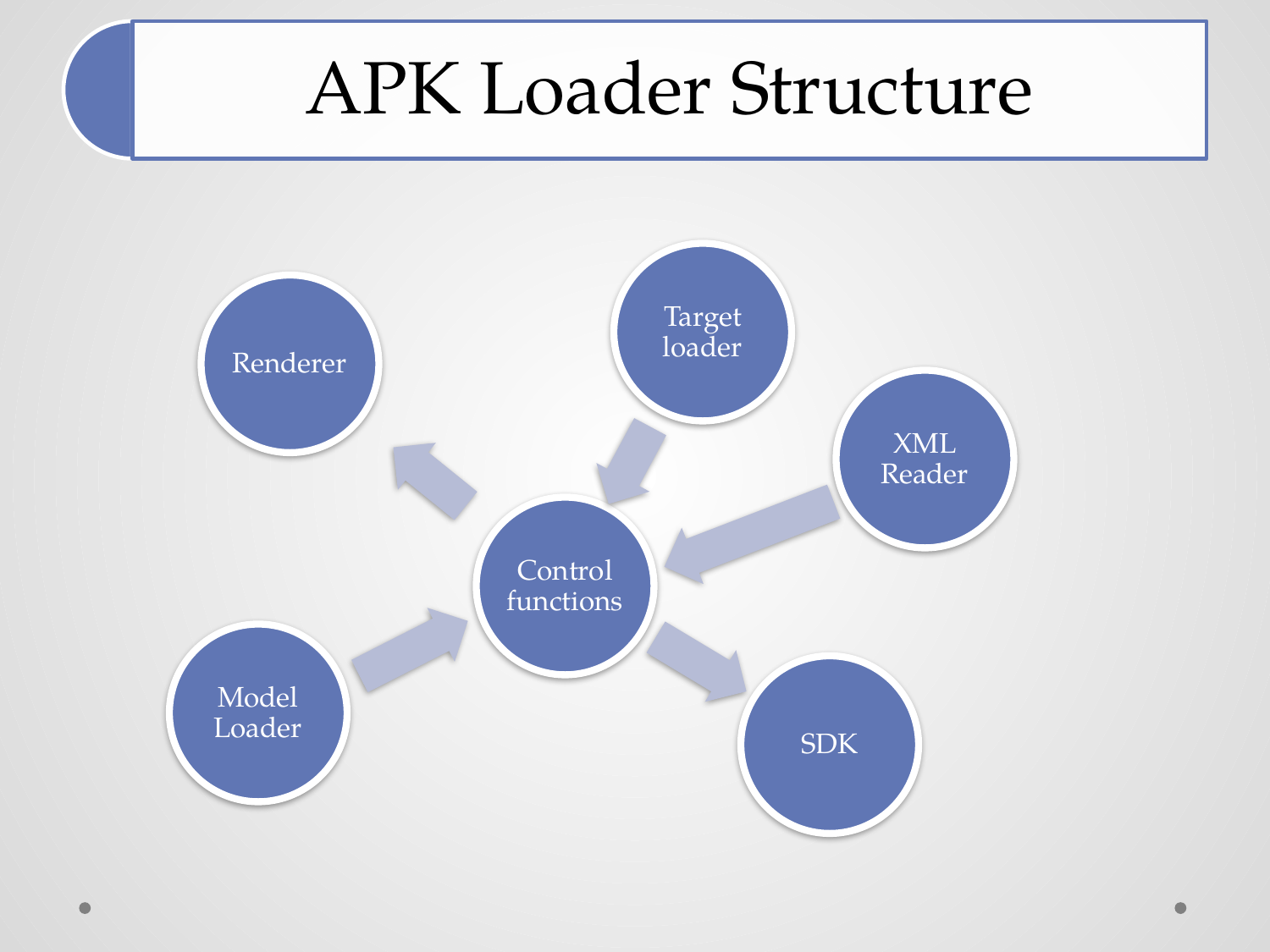

APK Loader Structure
Control functions

Target loader

XML Reader

SDK

Model Loader

Renderer